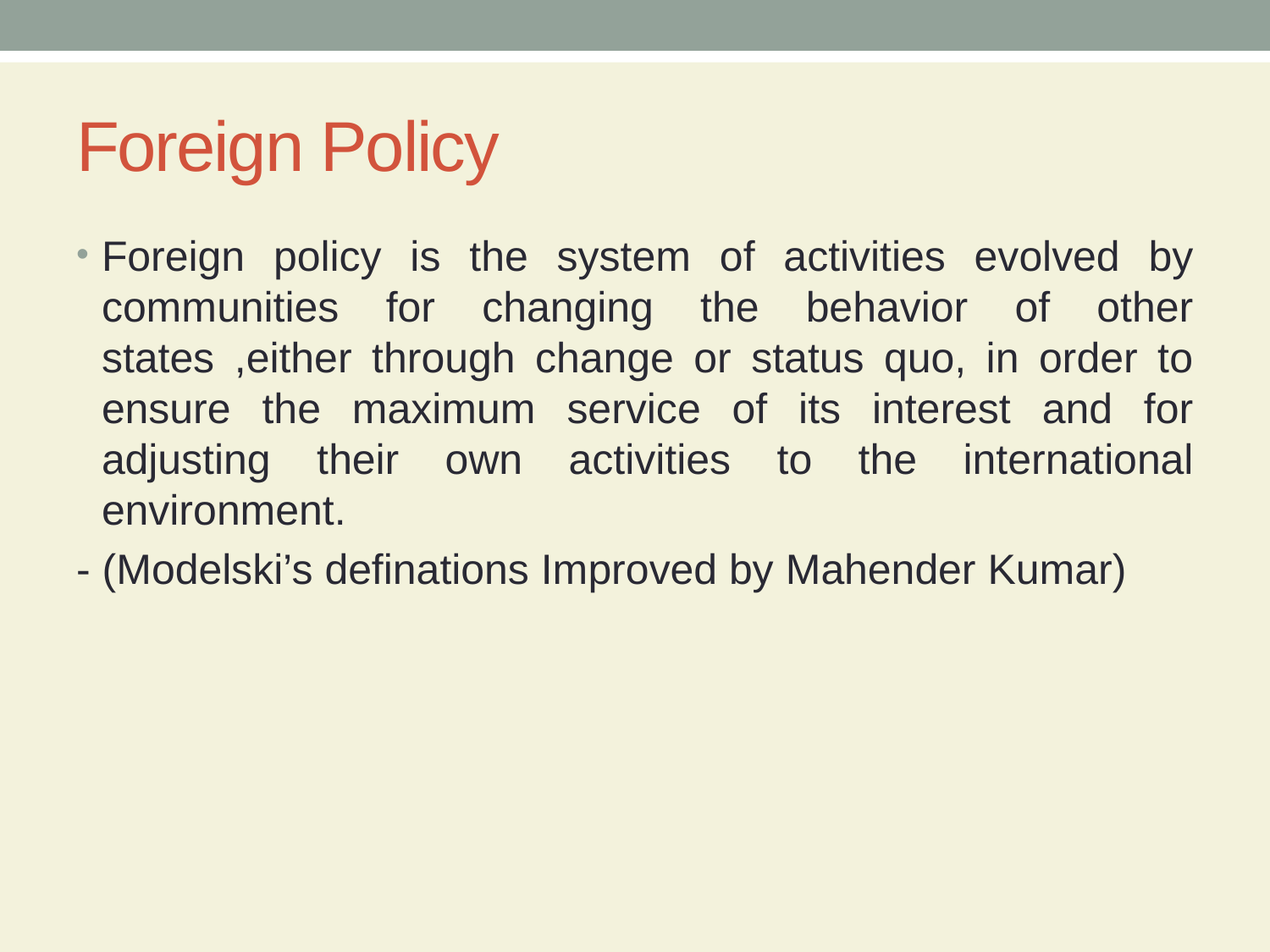

# Foreign Policy
Foreign policy is the system of activities evolved by communities for changing the behavior of other states ,either through change or status quo, in order to ensure the maximum service of its interest and for adjusting their own activities to the international environment.
- (Modelski’s definations Improved by Mahender Kumar)